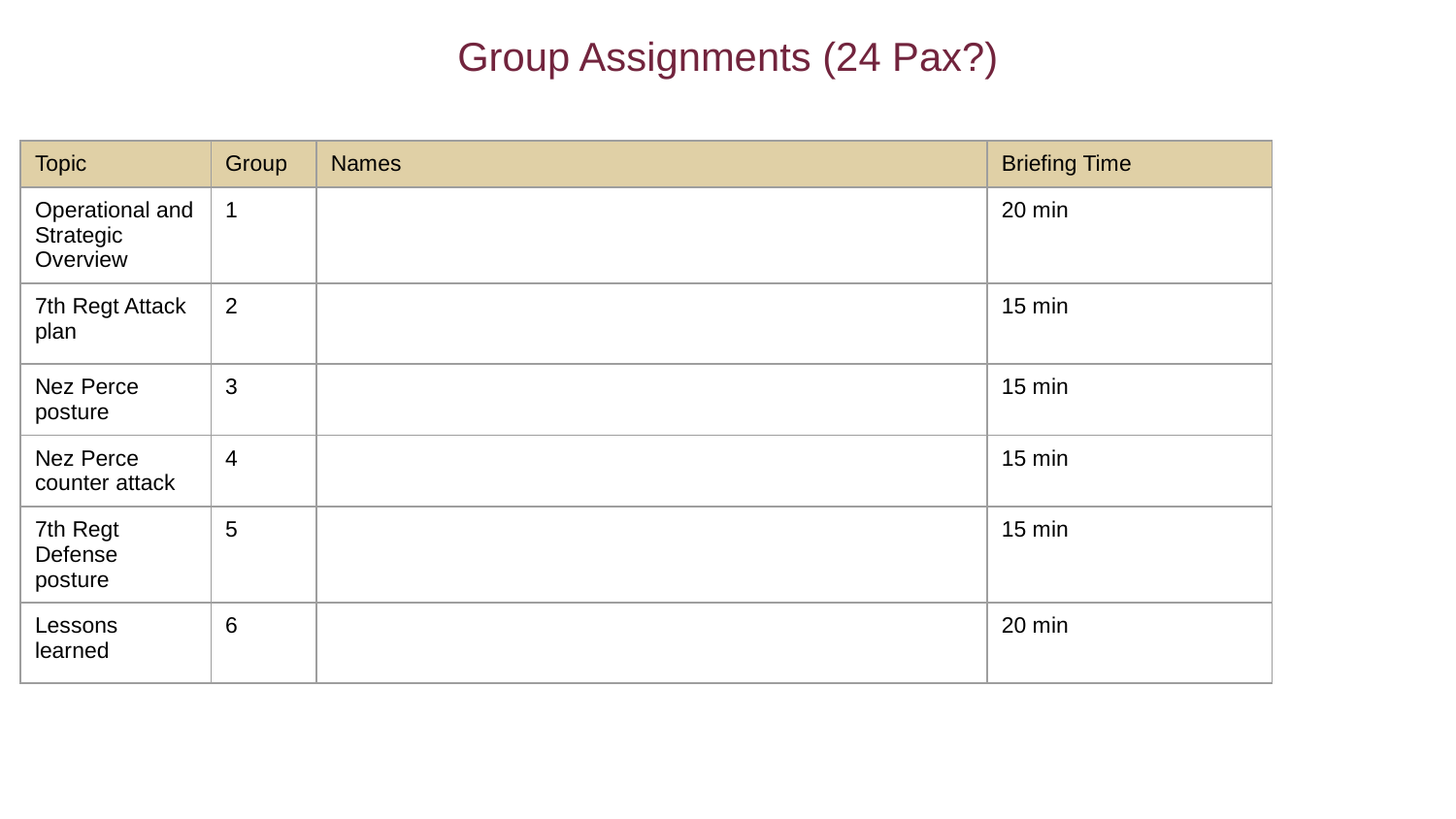

# Group Assignments (24 Pax?)
| Topic | Group | Names | Briefing Time |
| --- | --- | --- | --- |
| Operational and Strategic Overview | 1 |  | 20 min |
| 7th Regt Attack plan | 2 |  | 15 min |
| Nez Perce posture | 3 |  | 15 min |
| Nez Perce counter attack | 4 |  | 15 min |
| 7th Regt Defense posture | 5 |  | 15 min |
| Lessons learned | 6 |  | 20 min |